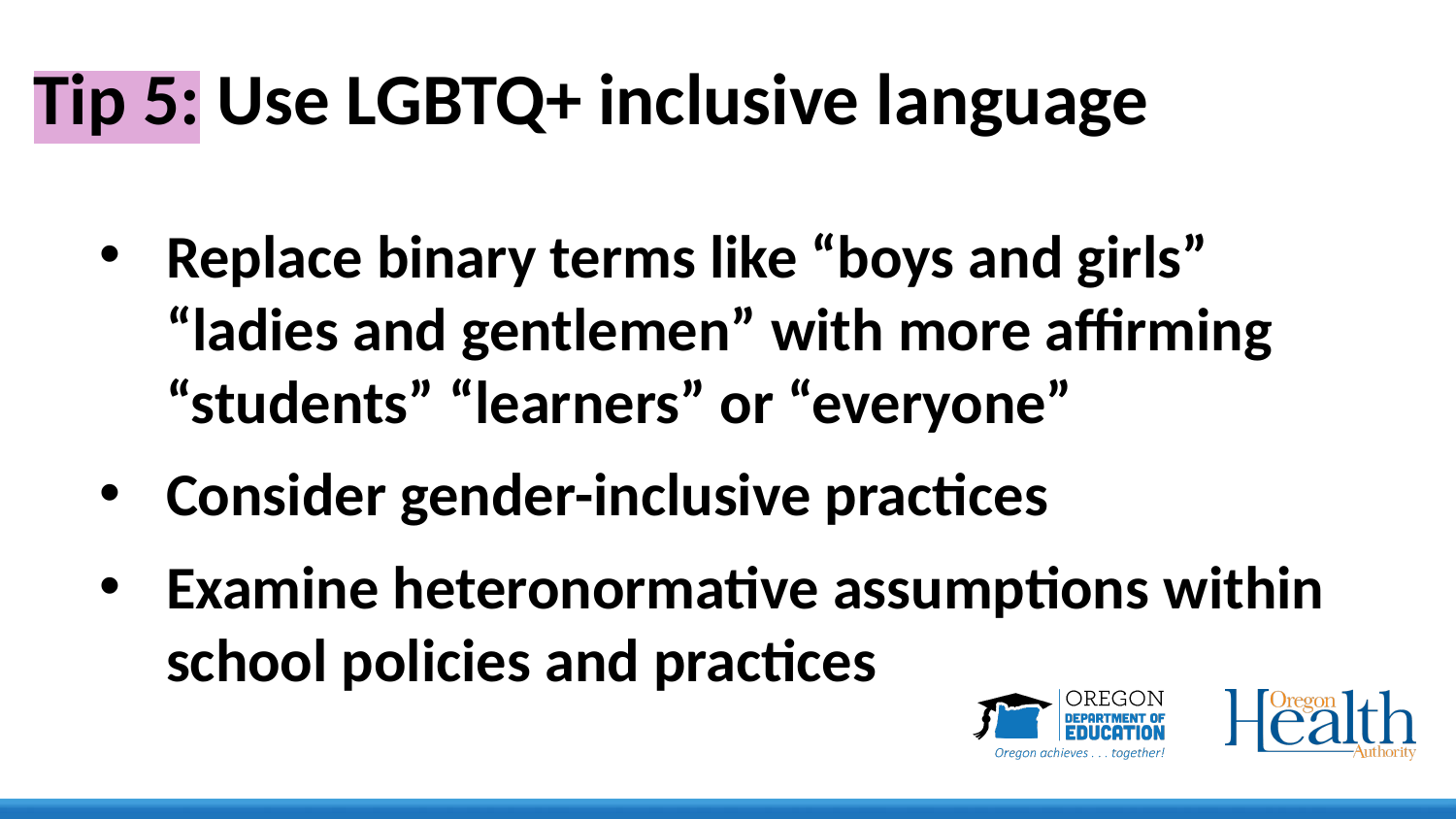

# Tip 5: Use LGBTQ+ inclusive language
Replace binary terms like “boys and girls” “ladies and gentlemen” with more affirming “students” “learners” or “everyone”
Consider gender-inclusive practices
Examine heteronormative assumptions within school policies and practices